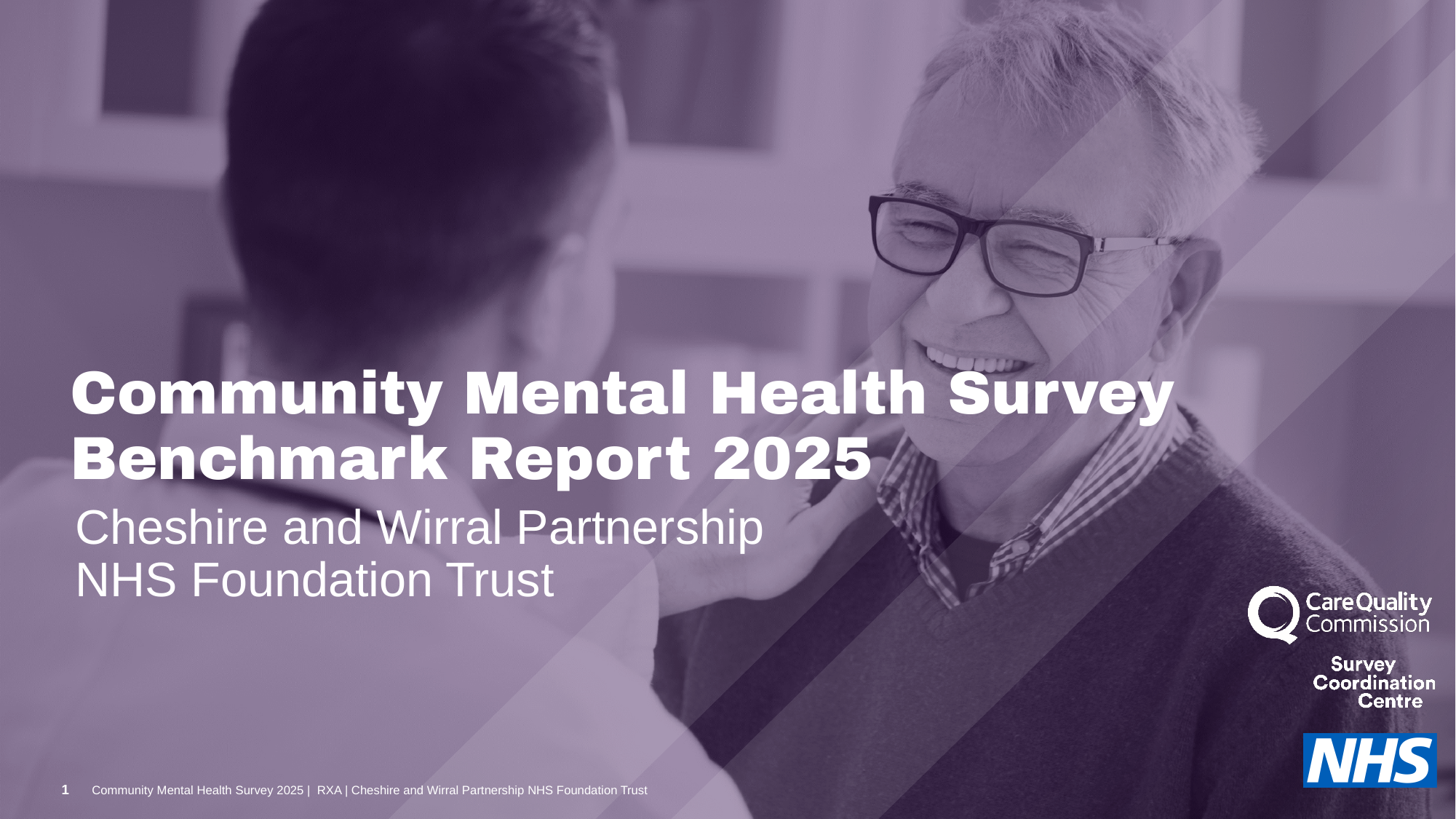

Community Mental Health Survey
Benchmark Report 2025
# Cheshire and Wirral Partnership NHS Foundation Trust
1